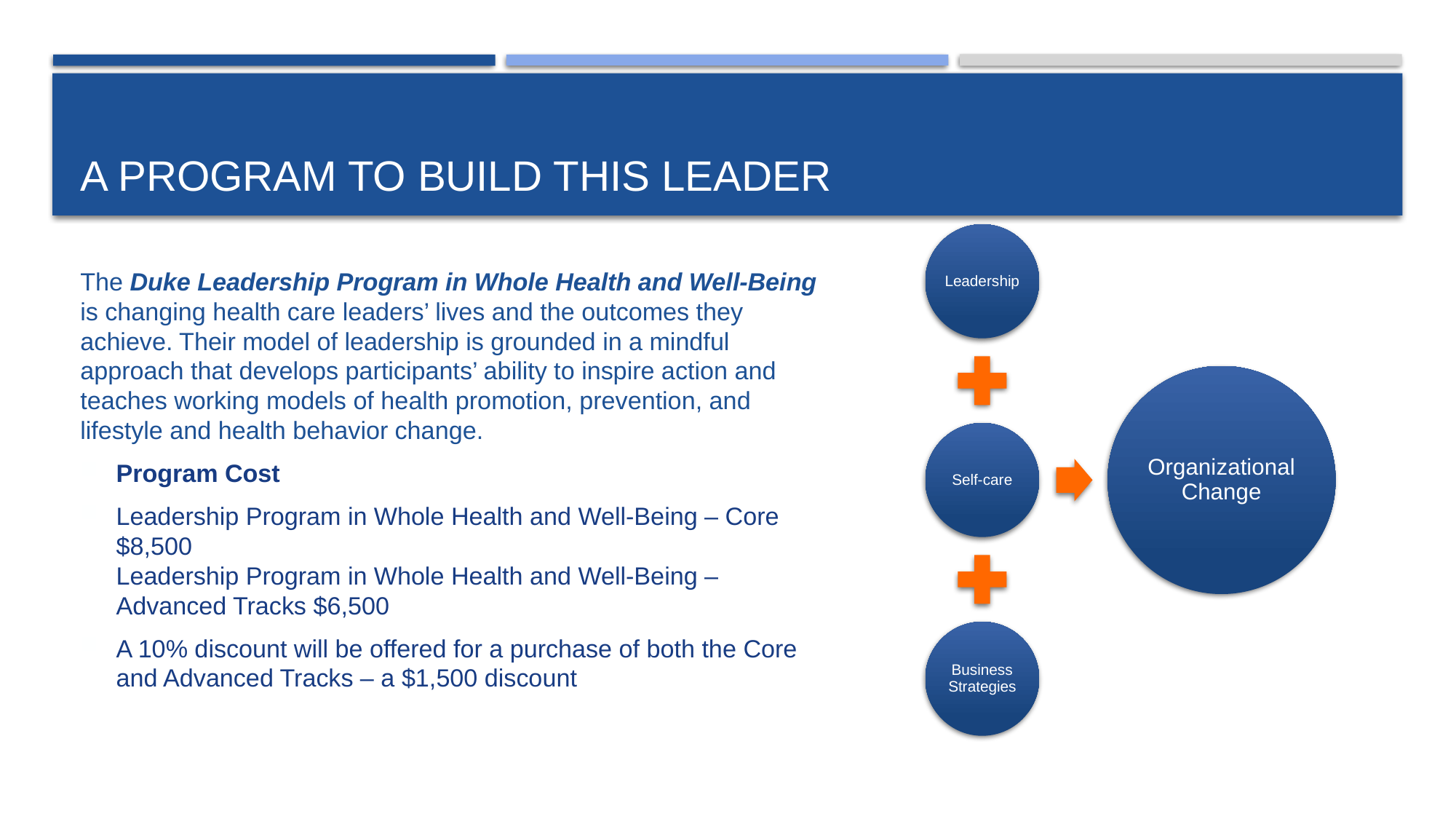

# A program to build this leader
Leadership

Self-care

Business Strategies

Organizational Change
The Duke Leadership Program in Whole Health and Well-Being is changing health care leaders’ lives and the outcomes they achieve. Their model of leadership is grounded in a mindful approach that develops participants’ ability to inspire action and teaches working models of health promotion, prevention, and lifestyle and health behavior change.
Program Cost
Leadership Program in Whole Health and Well-Being – Core $8,500
Leadership Program in Whole Health and Well-Being – Advanced Tracks $6,500
A 10% discount will be offered for a purchase of both the Core and Advanced Tracks – a $1,500 discount